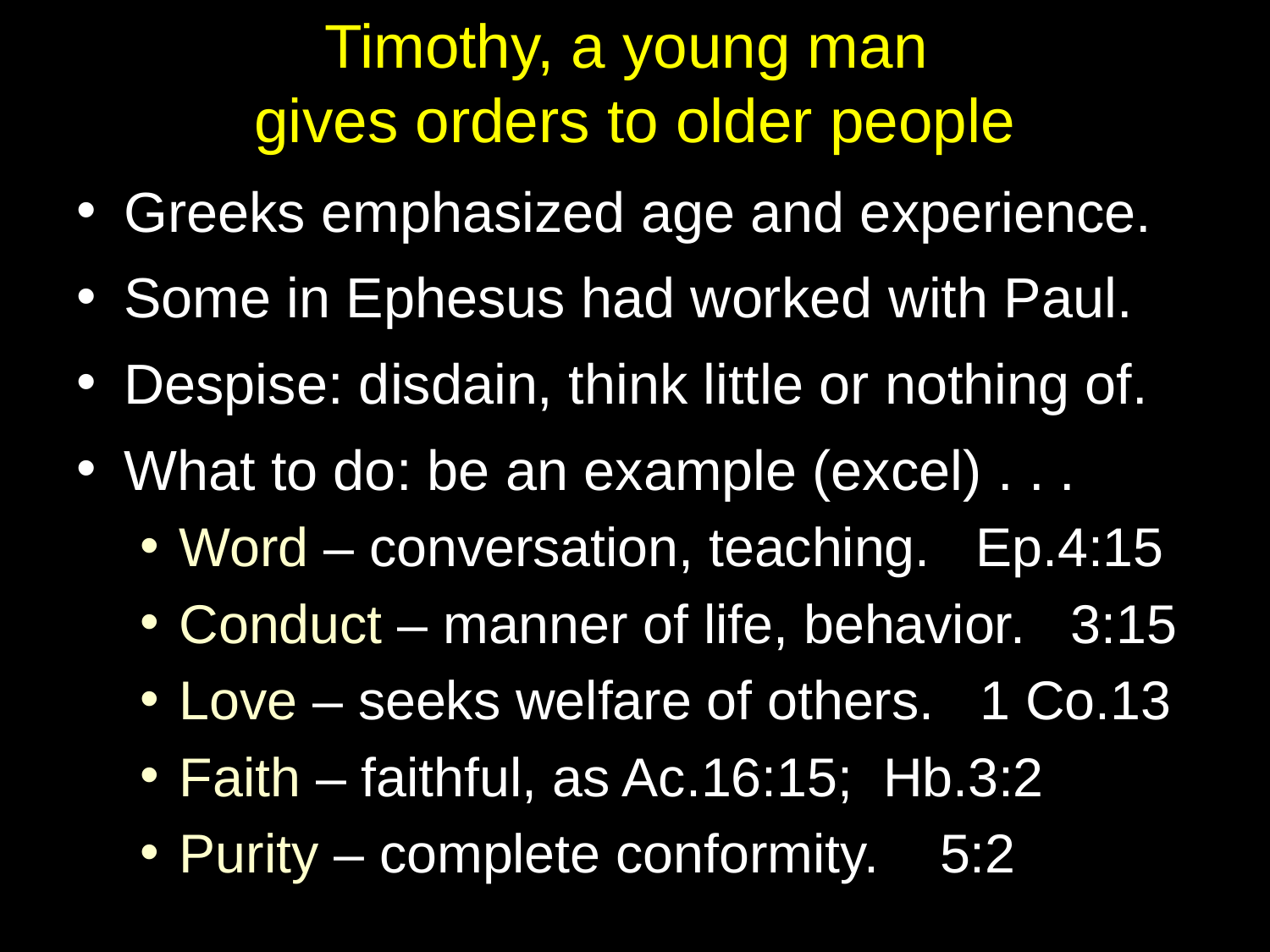

# Timothy, a young man gives orders to older people
Greeks emphasized age and experience.
Some in Ephesus had worked with Paul.
Despise: disdain, think little or nothing of.
What to do: be an example (excel) . . .
Word – conversation, teaching.   Ep.4:15
Conduct – manner of life, behavior.   3:15
Love – seeks welfare of others.   1 Co.13
Faith – faithful, as Ac.16:15;  Hb.3:2
Purity – complete conformity.    5:2